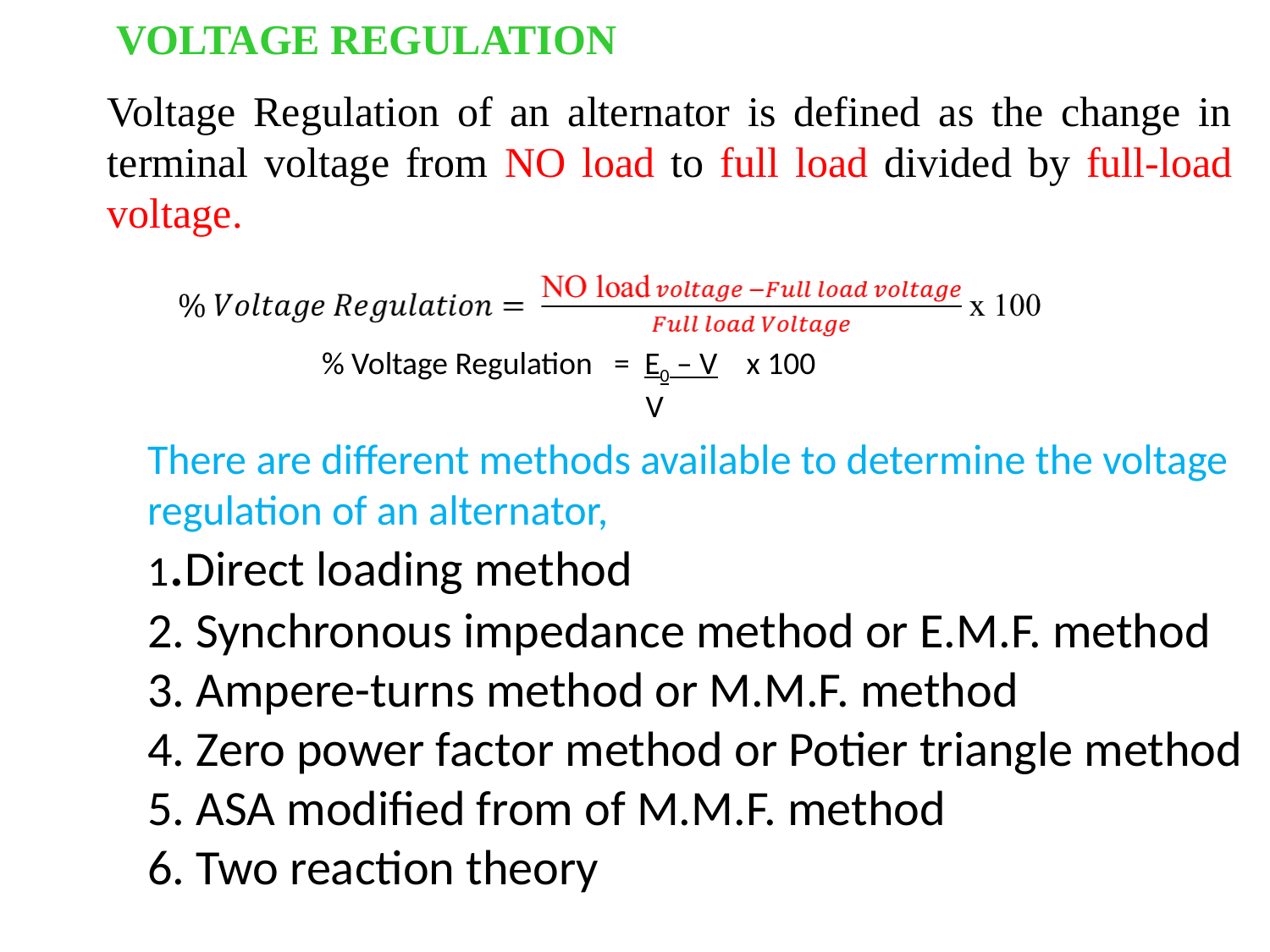

VOLTAGE REGULATION
Voltage Regulation of an alternator is defined as the change in terminal voltage from NO load to full load divided by full-load voltage.

% Voltage Regulation   =  E0 – V    x 100
                                             V
There are different methods available to determine the voltage regulation of an alternator,
1.Direct loading method
2. Synchronous impedance method or E.M.F. method
3. Ampere-turns method or M.M.F. method
4. Zero power factor method or Potier triangle method
5. ASA modified from of M.M.F. method
6. Two reaction theory